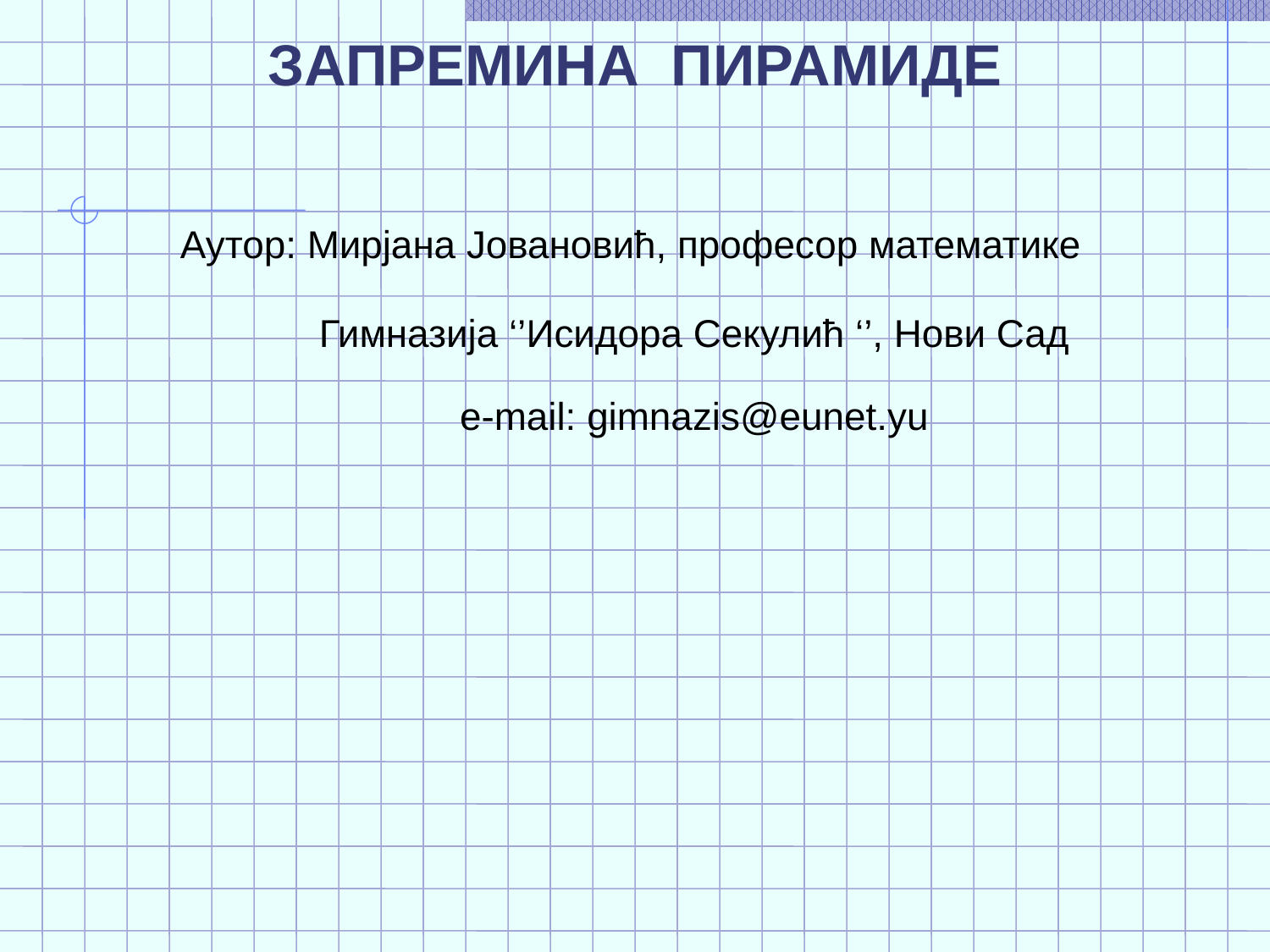

Аутор: Мирјана Јовановић, професор математике
	Гимназија ‘’Исидора Секулић ‘’, Нови Сад
	e-mail: gimnazis@eunet.yu